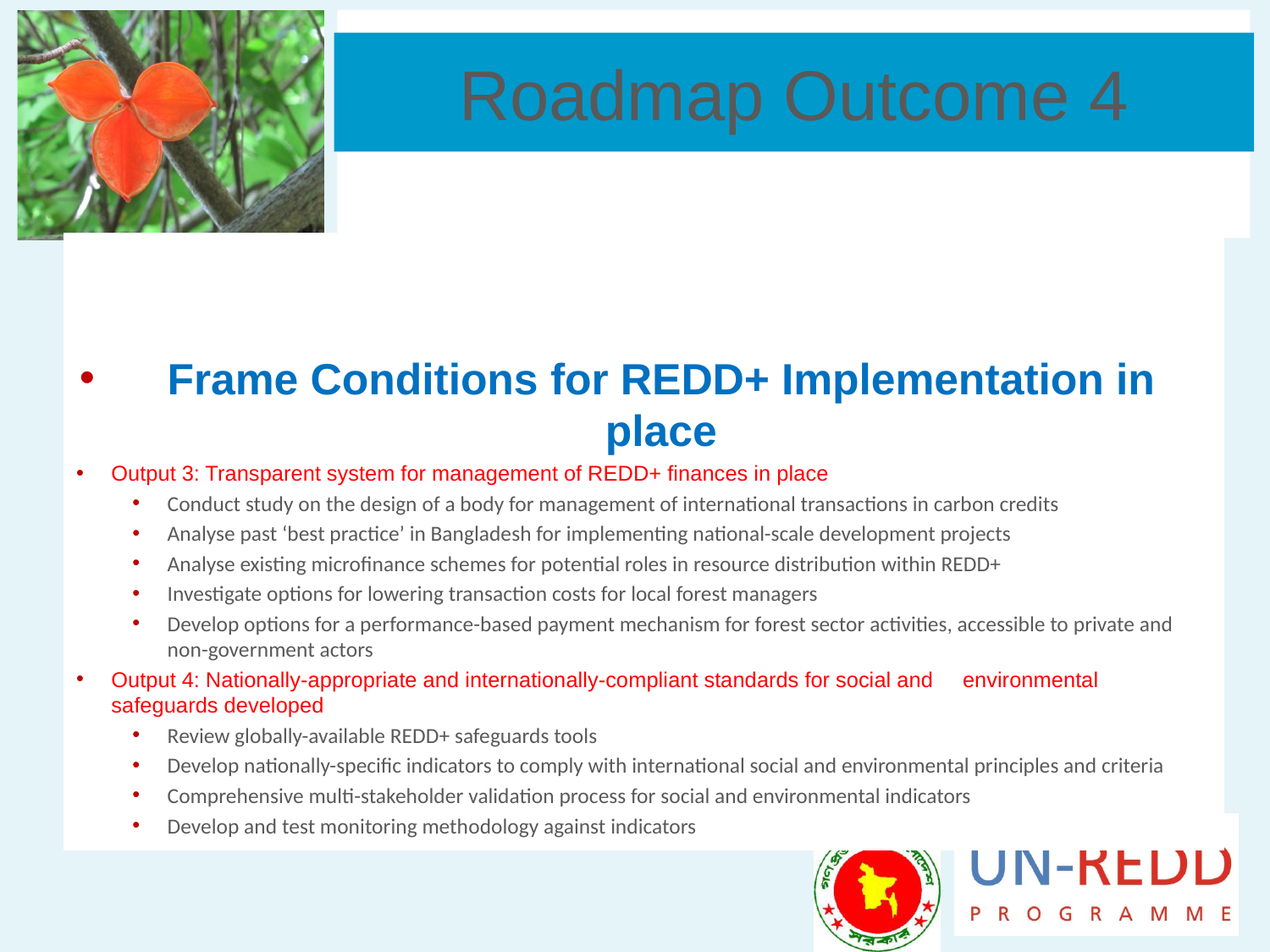

# Roadmap Outcome 4

Frame Conditions for REDD+ Implementation in place
Output 3: Transparent system for management of REDD+ finances in place
Conduct study on the design of a body for management of international transactions in carbon credits
Analyse past ‘best practice’ in Bangladesh for implementing national-scale development projects
Analyse existing microfinance schemes for potential roles in resource distribution within REDD+
Investigate options for lowering transaction costs for local forest managers
Develop options for a performance-based payment mechanism for forest sector activities, accessible to private and non-government actors
Output 4: Nationally-appropriate and internationally-compliant standards for social and     environmental safeguards developed
Review globally-available REDD+ safeguards tools
Develop nationally-specific indicators to comply with international social and environmental principles and criteria
Comprehensive multi-stakeholder validation process for social and environmental indicators
Develop and test monitoring methodology against indicators